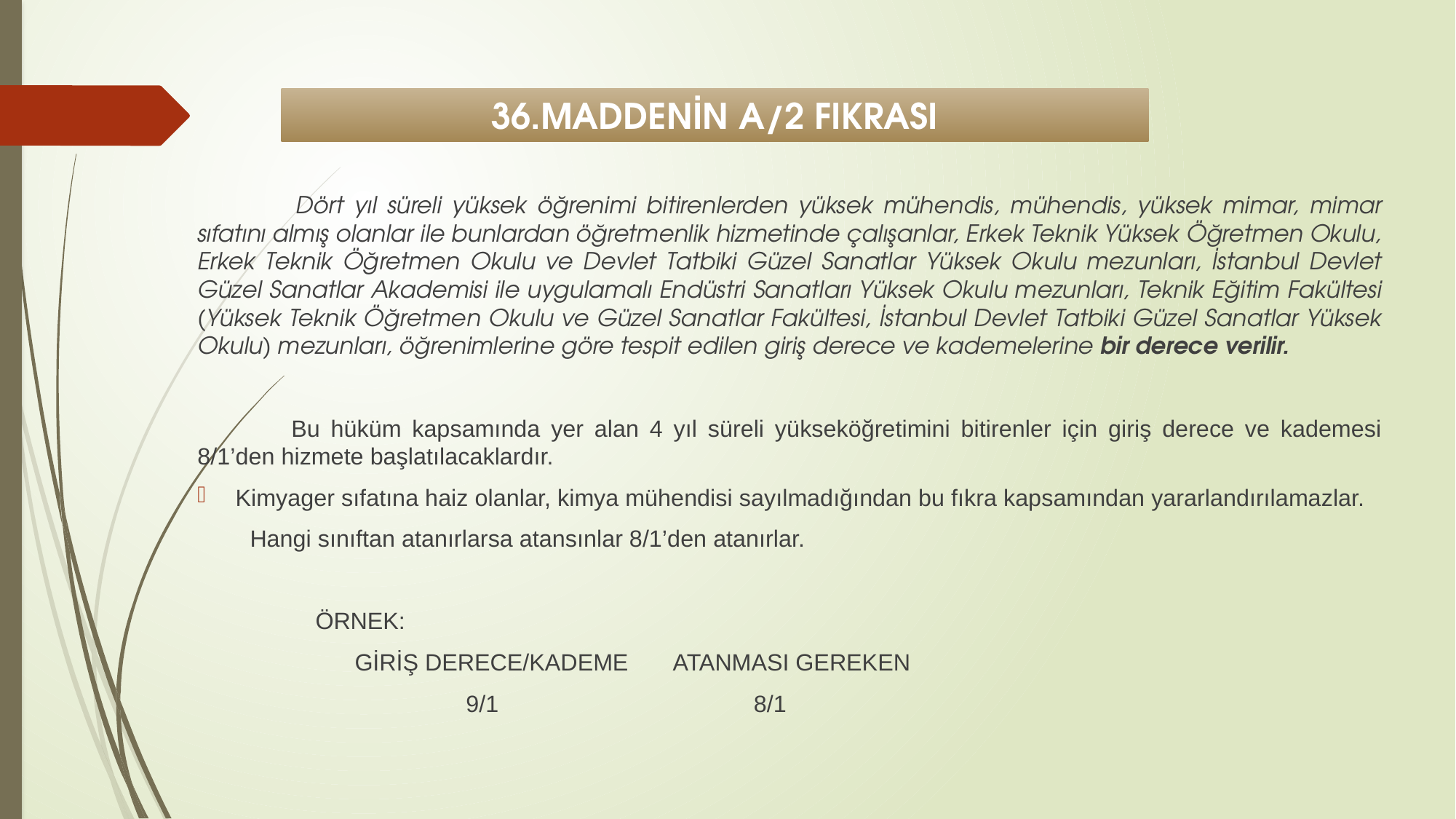

# 36.MADDENİN A/2 FIKRASI
 	Dört yıl süreli yüksek öğrenimi bitirenlerden yüksek mühendis, mühendis, yüksek mimar, mimar sıfatını almış olanlar ile bunlardan öğretmenlik hizmetinde çalışanlar, Erkek Teknik Yüksek Öğretmen Okulu, Erkek Teknik Öğretmen Okulu ve Devlet Tatbiki Güzel Sanatlar Yüksek Okulu mezunları, İstanbul Devlet Güzel Sanatlar Akademisi ile uygulamalı Endüstri Sanatları Yüksek Okulu mezunları, Teknik Eğitim Fakültesi (Yüksek Teknik Öğretmen Okulu ve Güzel Sanatlar Fakültesi, İstanbul Devlet Tatbiki Güzel Sanatlar Yüksek Okulu) mezunları, öğrenimlerine göre tespit edilen giriş derece ve kademelerine bir derece verilir.

	Bu hüküm kapsamında yer alan 4 yıl süreli yükseköğretimini bitirenler için giriş derece ve kademesi 8/1’den hizmete başlatılacaklardır.
Kimyager sıfatına haiz olanlar, kimya mühendisi sayılmadığından bu fıkra kapsamından yararlandırılamazlar.
        Hangi sınıftan atanırlarsa atansınlar 8/1’den atanırlar.

                  ÖRNEK:
                        GİRİŞ DERECE/KADEME       ATANMASI GEREKEN
                                         9/1                                       8/1